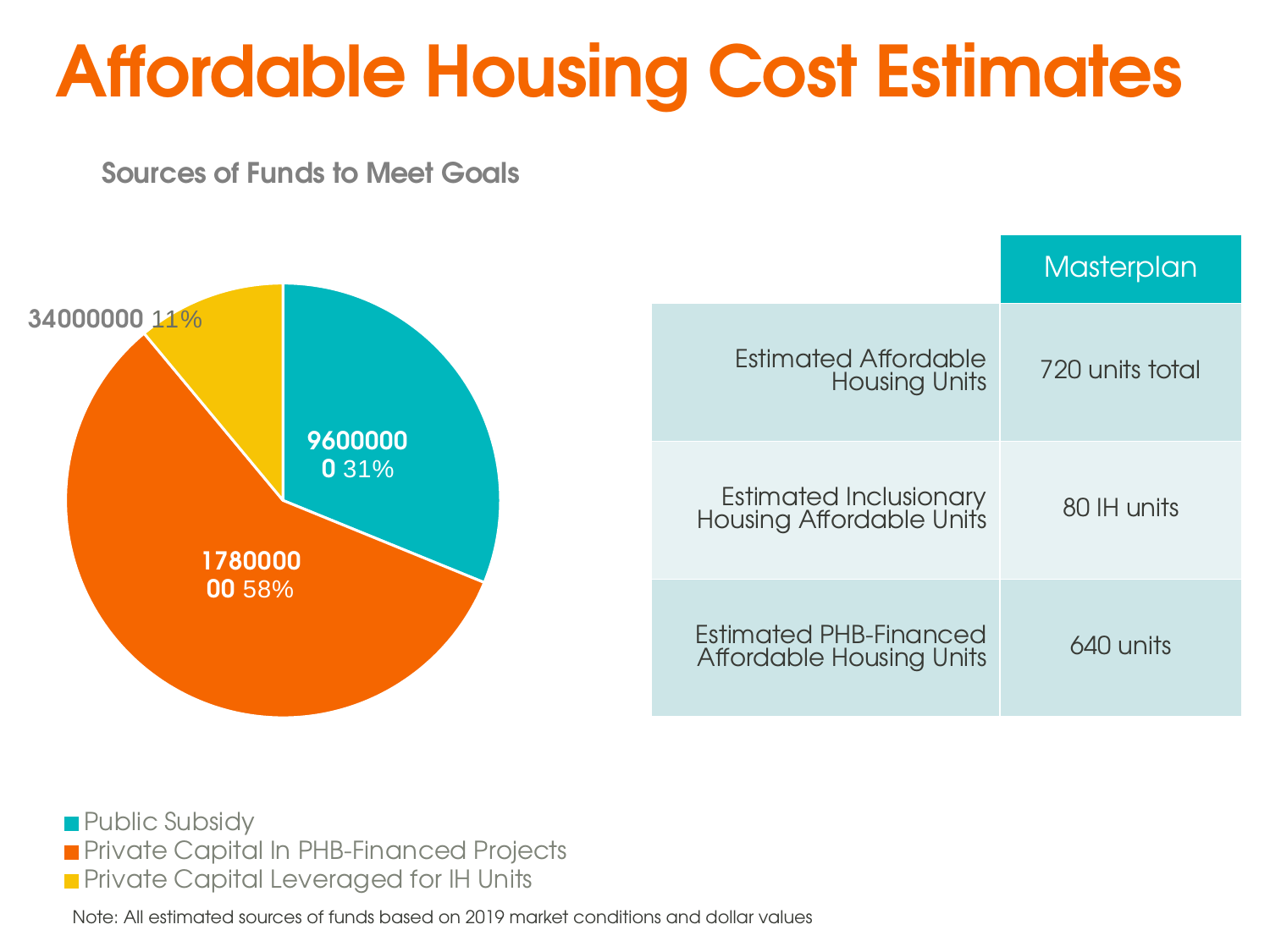

# Affordable Housing Cost Estimates

### Chart: Sources of Funds to Meet Goals

| Category | Sources of Funds to Meet Goals |
|---|---|
| Public Subsidy | 96000000.0 |
| Private Capital In PHB-Financed Projects | 178000000.0 |
| Private Capital Leveraged for IH Units | 34000000.0 |
|  | Masterplan |
| --- | --- |
| Estimated Affordable Housing Units | 720 units total |
| Estimated Inclusionary Housing Affordable Units | 80 IH units |
| Estimated PHB-Financed Affordable Housing Units | 640 units |
Note: All estimated sources of funds based on 2019 market conditions and dollar values